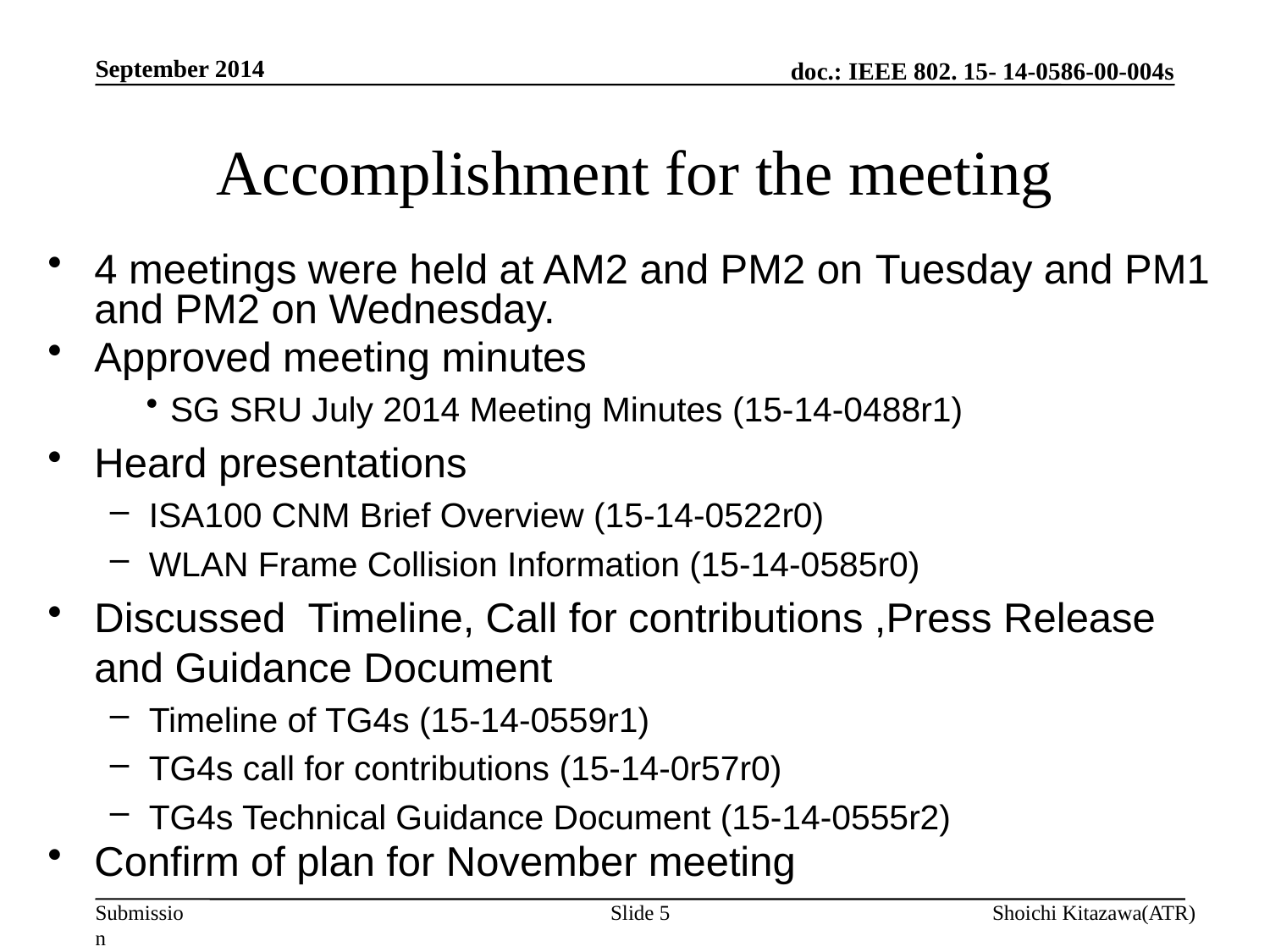

September 2014
# Accomplishment for the meeting
4 meetings were held at AM2 and PM2 on Tuesday and PM1 and PM2 on Wednesday.
Approved meeting minutes
SG SRU July 2014 Meeting Minutes (15-14-0488r1)
Heard presentations
ISA100 CNM Brief Overview (15-14-0522r0)
WLAN Frame Collision Information (15-14-0585r0)
Discussed  Timeline, Call for contributions ,Press Release and Guidance Document
Timeline of TG4s (15-14-0559r1)
TG4s call for contributions (15-14-0r57r0)
TG4s Technical Guidance Document (15-14-0555r2)
Confirm of plan for November meeting

Slide 5
Shoichi Kitazawa(ATR)